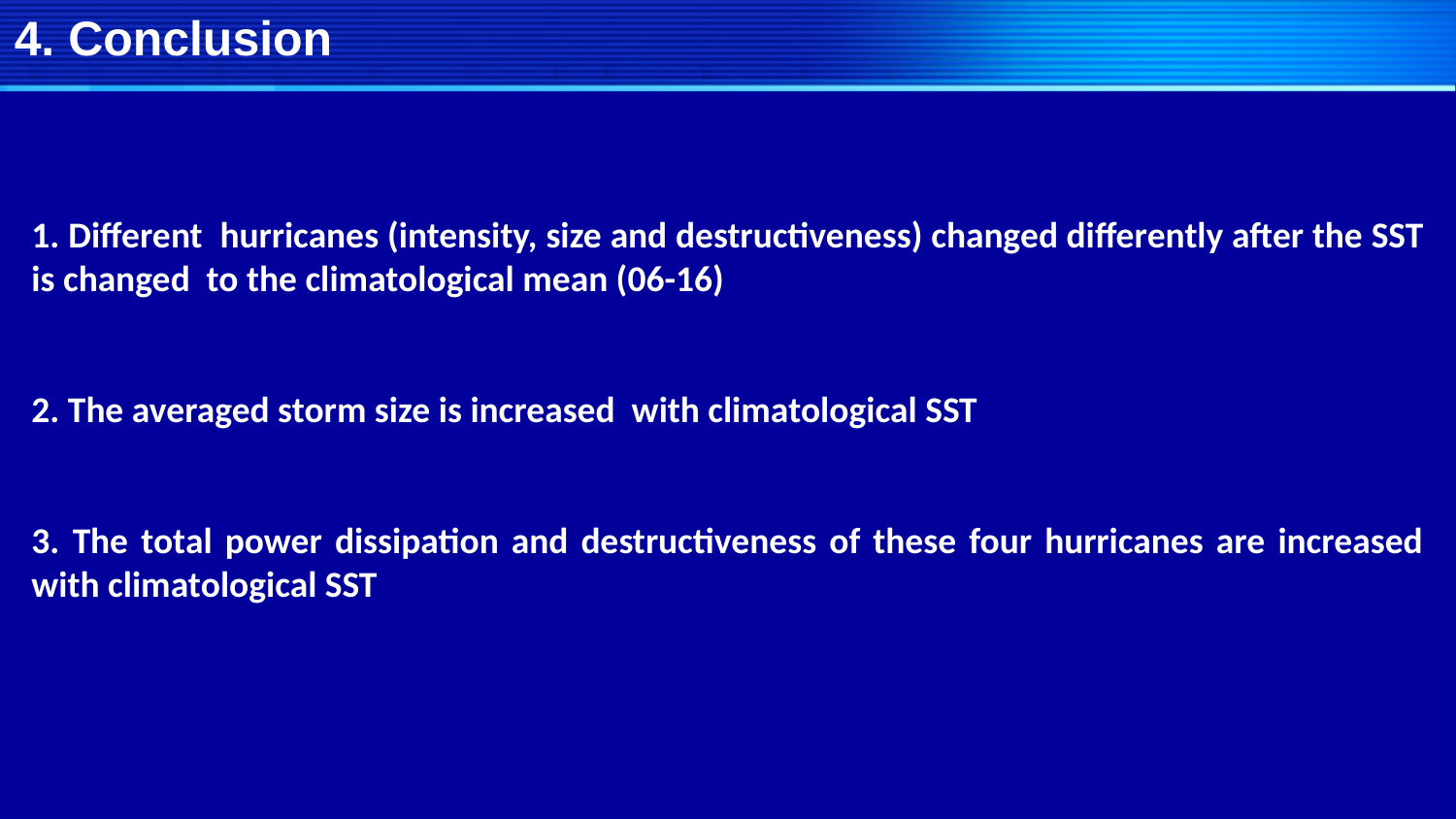

4. Conclusion

1. Different  hurricanes (intensity, size and destructiveness) changed differently after the SST is changed  to the climatological mean (06-16)

2. The averaged storm size is increased  with climatological SST

3. The total power dissipation and destructiveness of these four hurricanes are increased with climatological SST